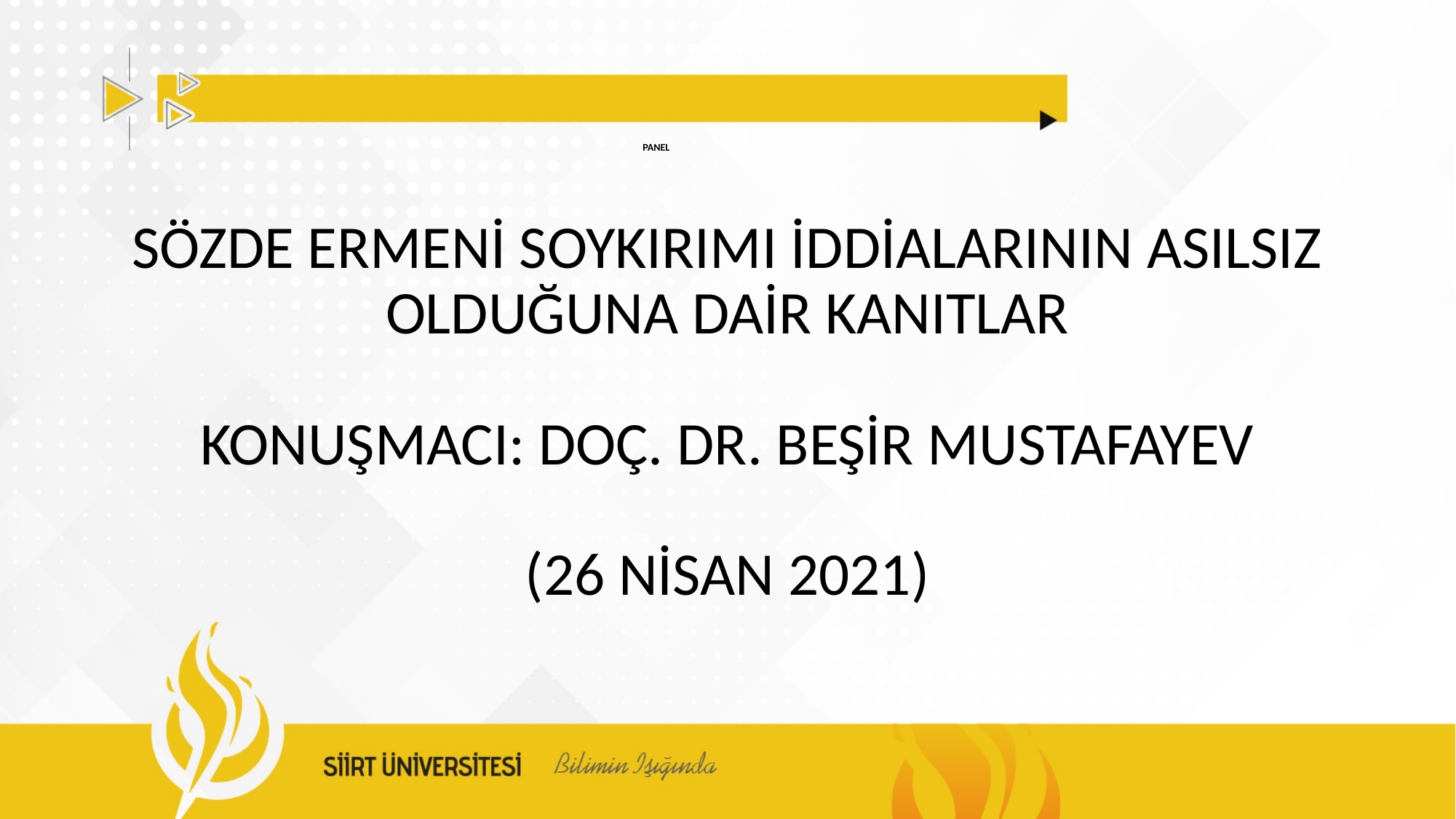

# PANEL
SÖZDE ERMENİ SOYKIRIMI İDDİALARININ ASILSIZ OLDUĞUNA DAİR KANITLAR

KONUŞMACI: DOÇ. DR. BEŞİR MUSTAFAYEV

(26 NİSAN 2021)